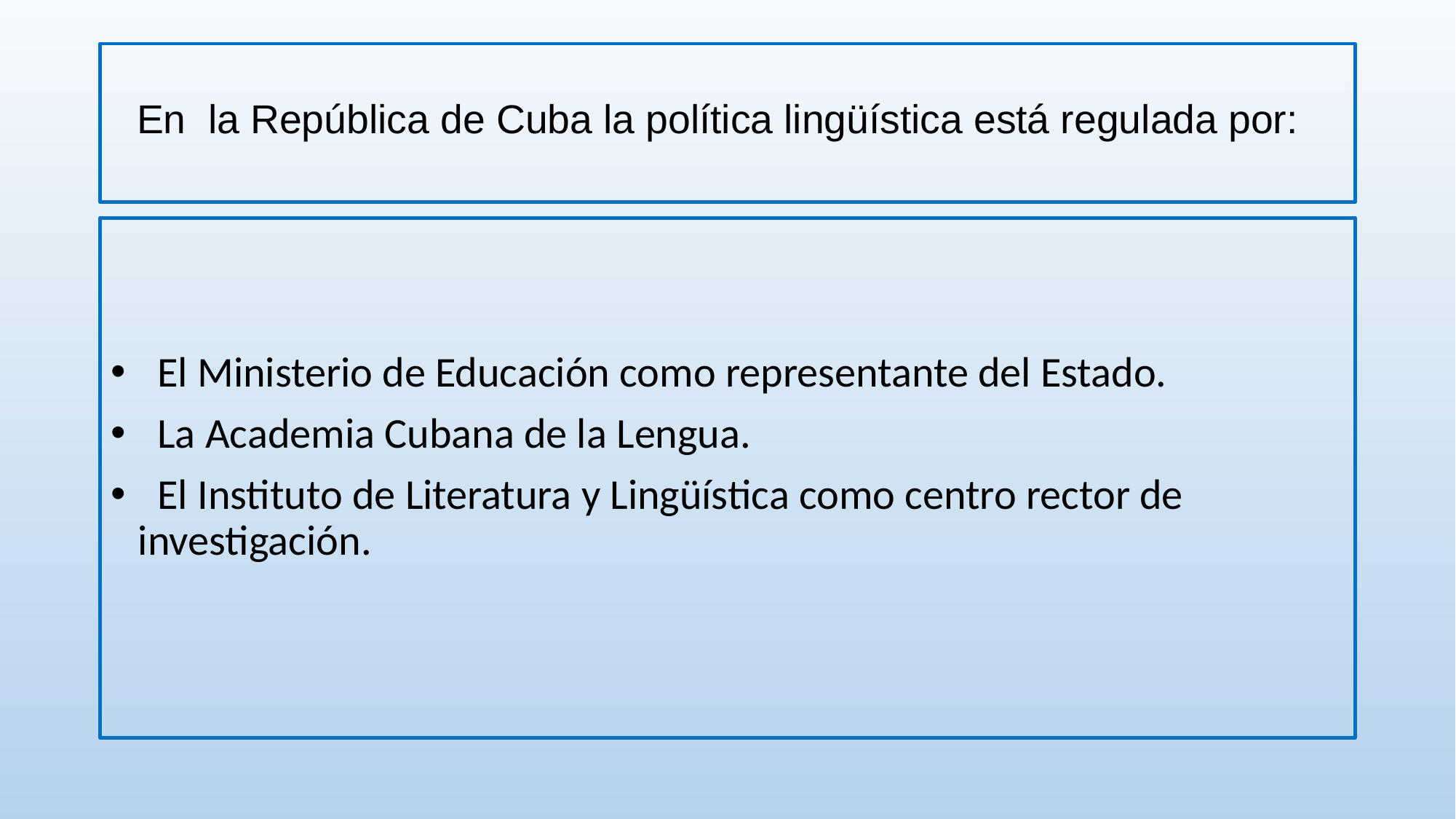

# En  la República de Cuba la política lingüística está regulada por:

  El Ministerio de Educación como representante del Estado.
  La Academia Cubana de la Lengua.
  El Instituto de Literatura y Lingüística como centro rector de   investigación.